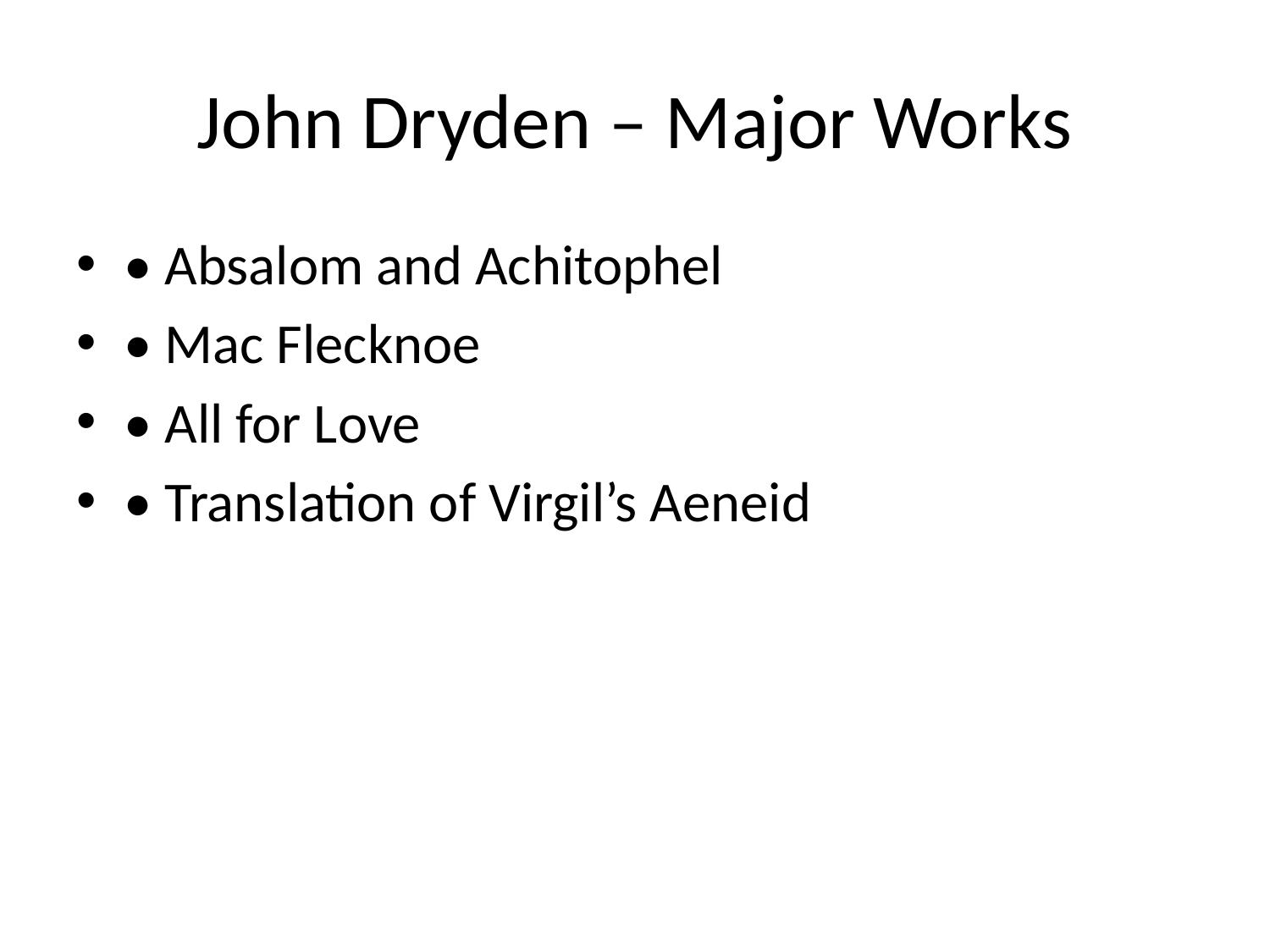

# John Dryden – Major Works
• Absalom and Achitophel
• Mac Flecknoe
• All for Love
• Translation of Virgil’s Aeneid